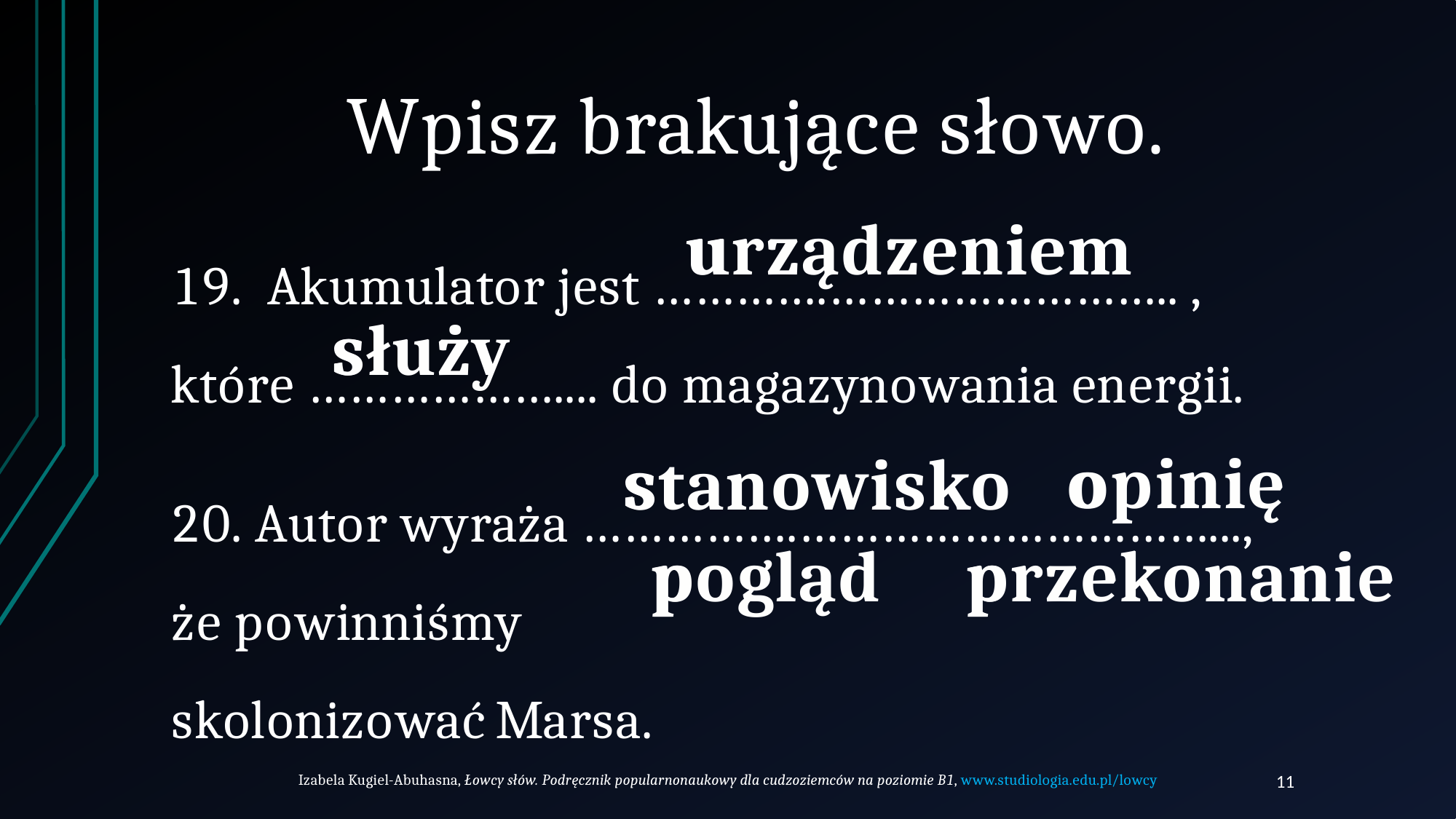

# Wpisz brakujące słowo.
urządzeniem
u
19.  Akumulator jest ………….…………………….. ,
które ……………….... do magazynowania energii.
s
służy
o
opinię
s
stanowisko
20. Autor wyraża …………….…………………………...,
że powinniśmy
skolonizować Marsa.
przekonanie
p
pogląd
p
Izabela Kugiel-Abuhasna, Łowcy słów. Podręcznik popularnonaukowy dla cudzoziemców na poziomie B1, www.studiologia.edu.pl/lowcy
11